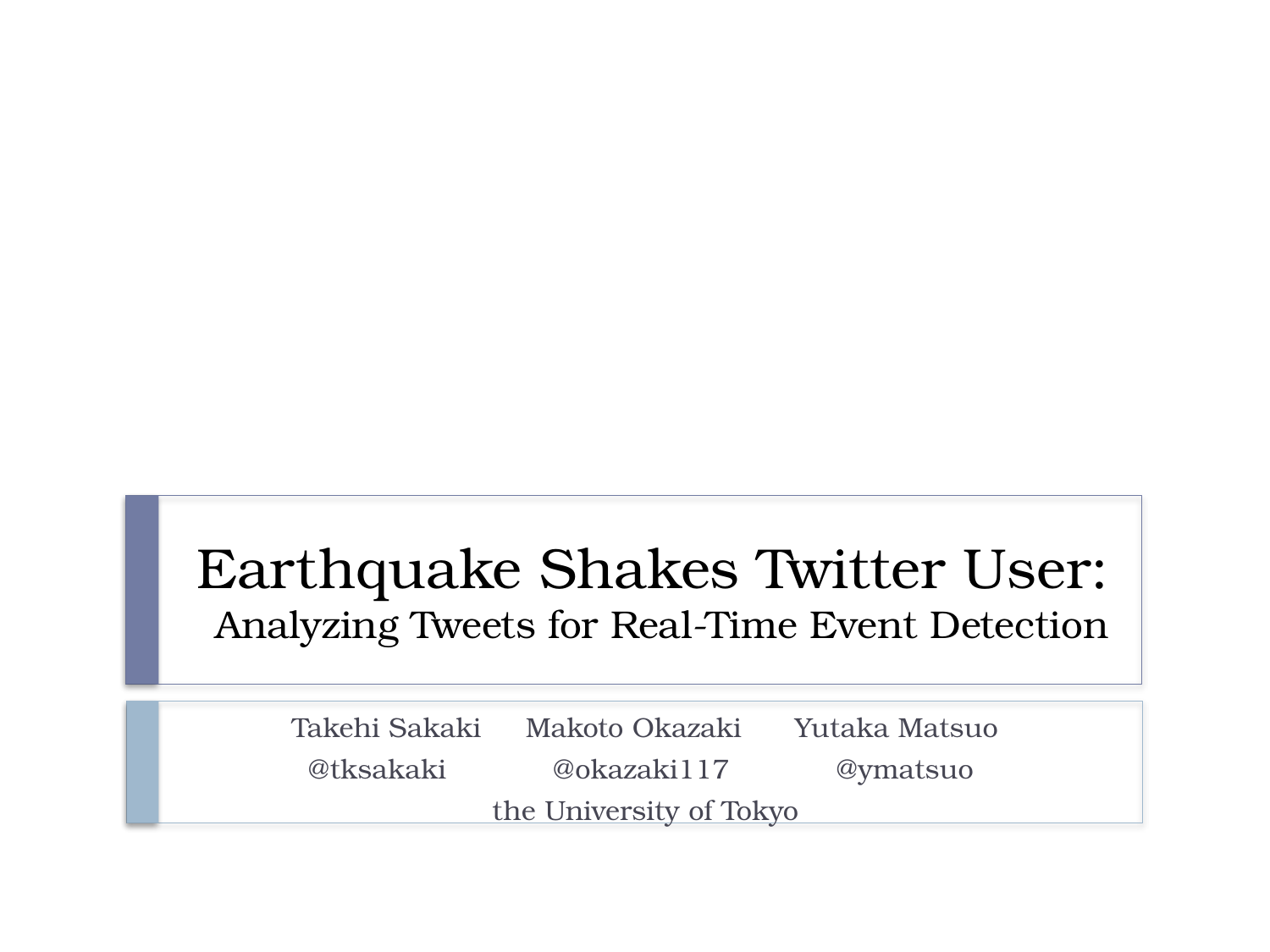

# Earthquake Shakes Twitter User: Analyzing Tweets for Real-Time Event Detection
Takehi Sakaki     Makoto Okazaki      Yutaka Matsuo
@tksakaki            @okazaki117            @ymatsuo
the University of Tokyo